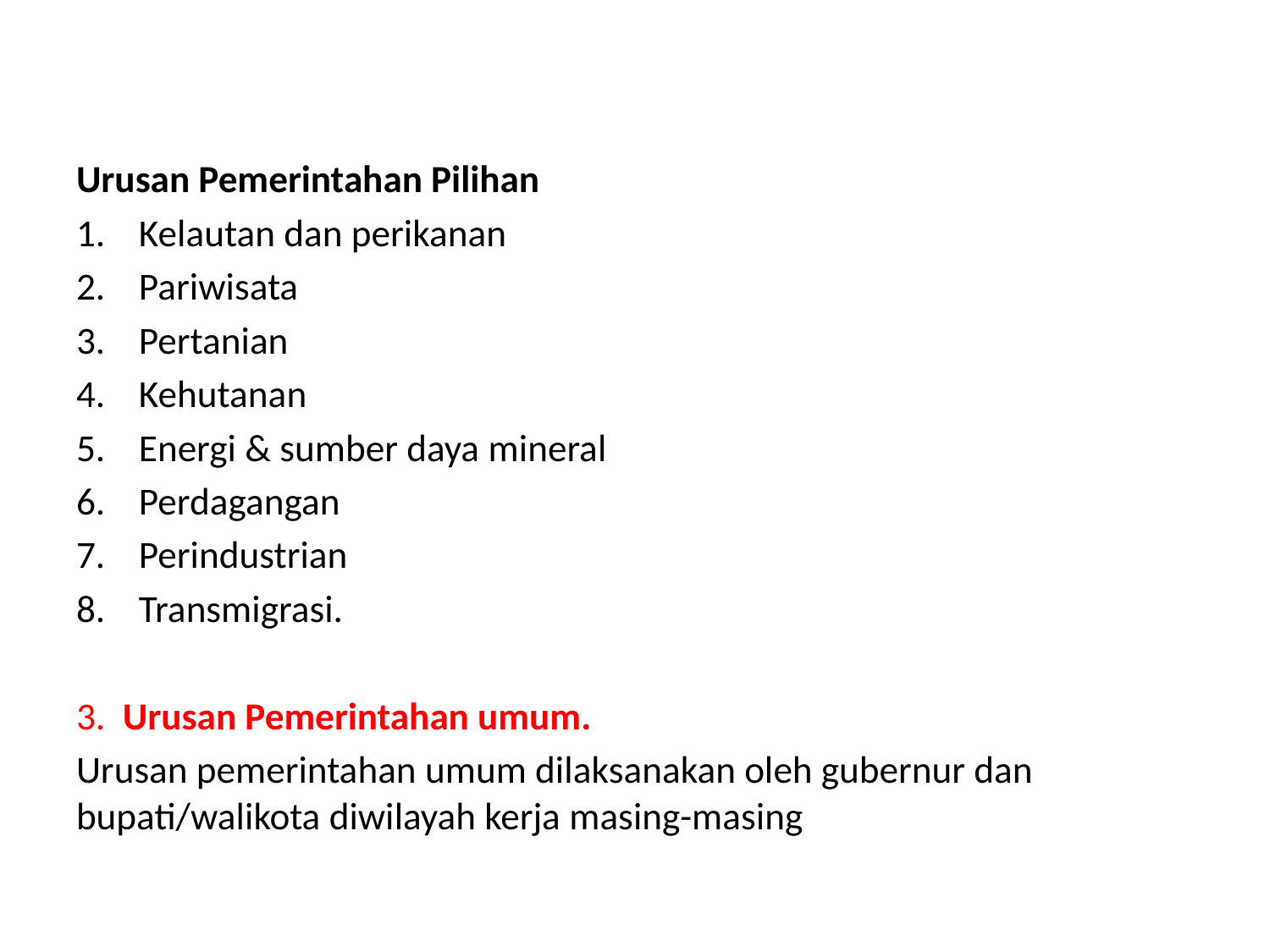

#
Urusan Pemerintahan Pilihan
Kelautan dan perikanan
Pariwisata
Pertanian
Kehutanan
Energi & sumber daya mineral
Perdagangan
Perindustrian
Transmigrasi.

3.  Urusan Pemerintahan umum.
Urusan pemerintahan umum dilaksanakan oleh gubernur dan bupati/walikota diwilayah kerja masing-masing